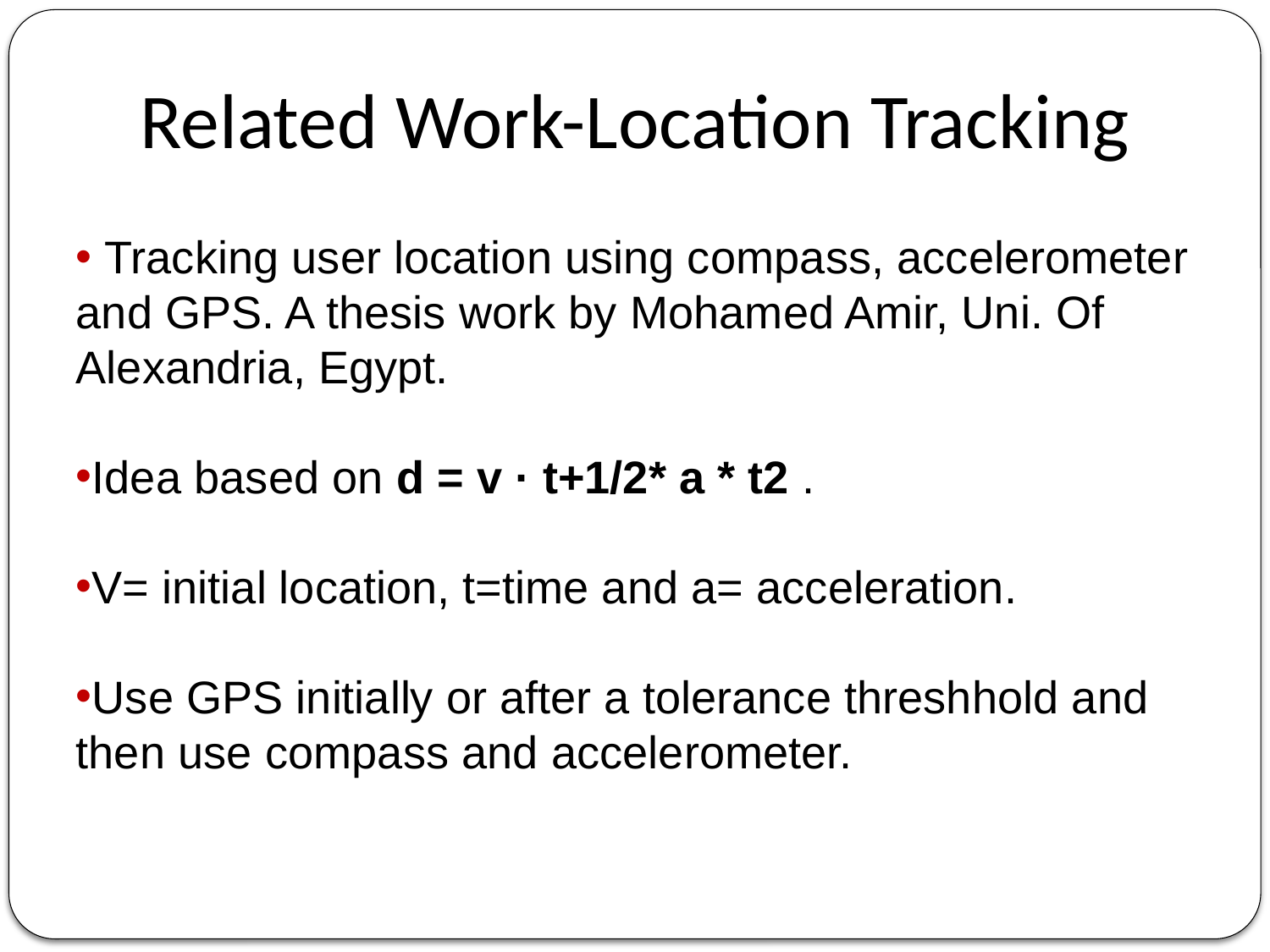

Related Work-Location Tracking
 Tracking user location using compass, accelerometer and GPS. A thesis work by Mohamed Amir, Uni. Of Alexandria, Egypt.

Idea based on d = v · t+1/2* a * t2 .

V= initial location, t=time and a= acceleration.

Use GPS initially or after a tolerance threshhold and then use compass and accelerometer.